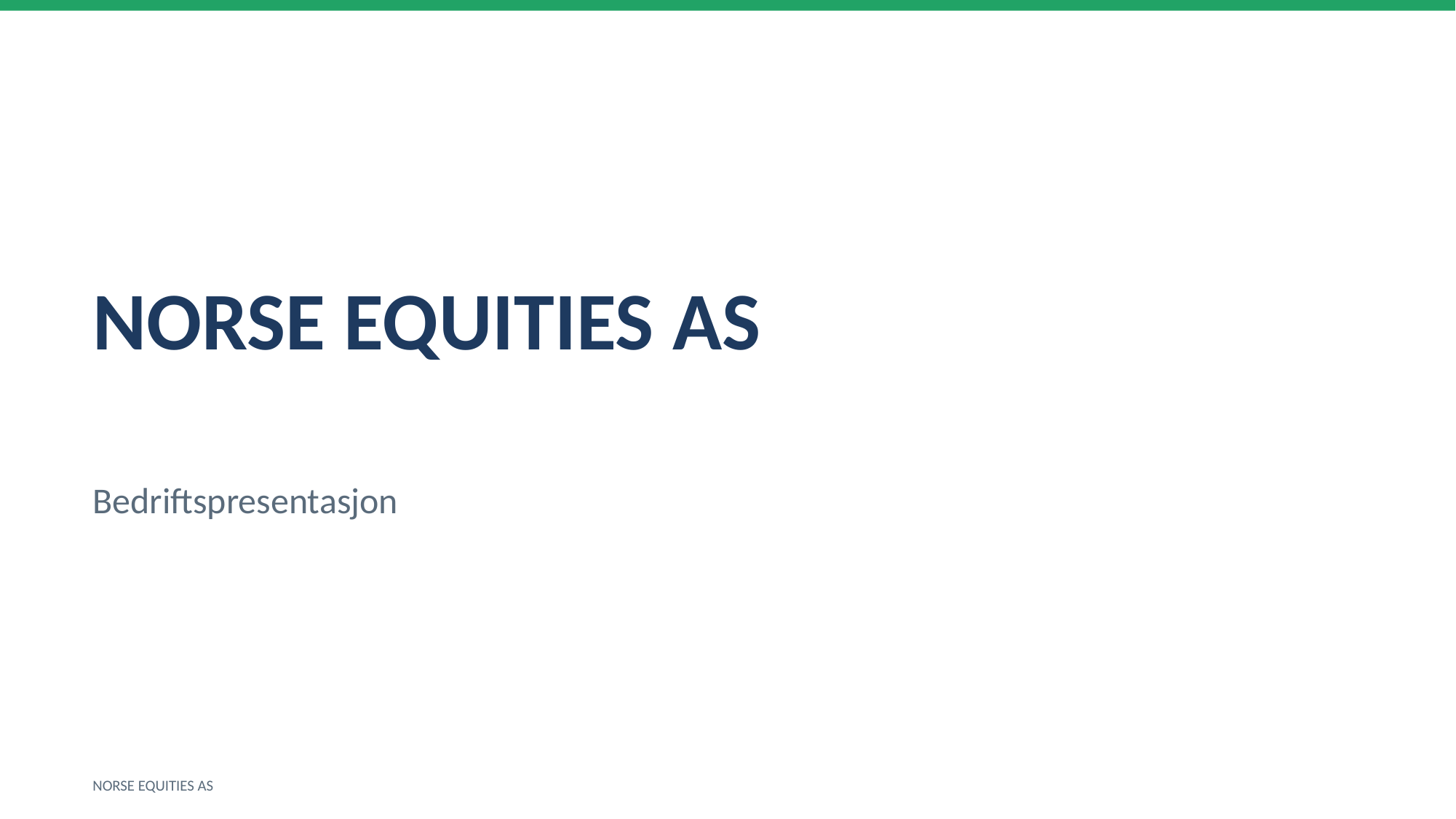

NORSE EQUITIES AS
Bedriftspresentasjon
NORSE EQUITIES AS